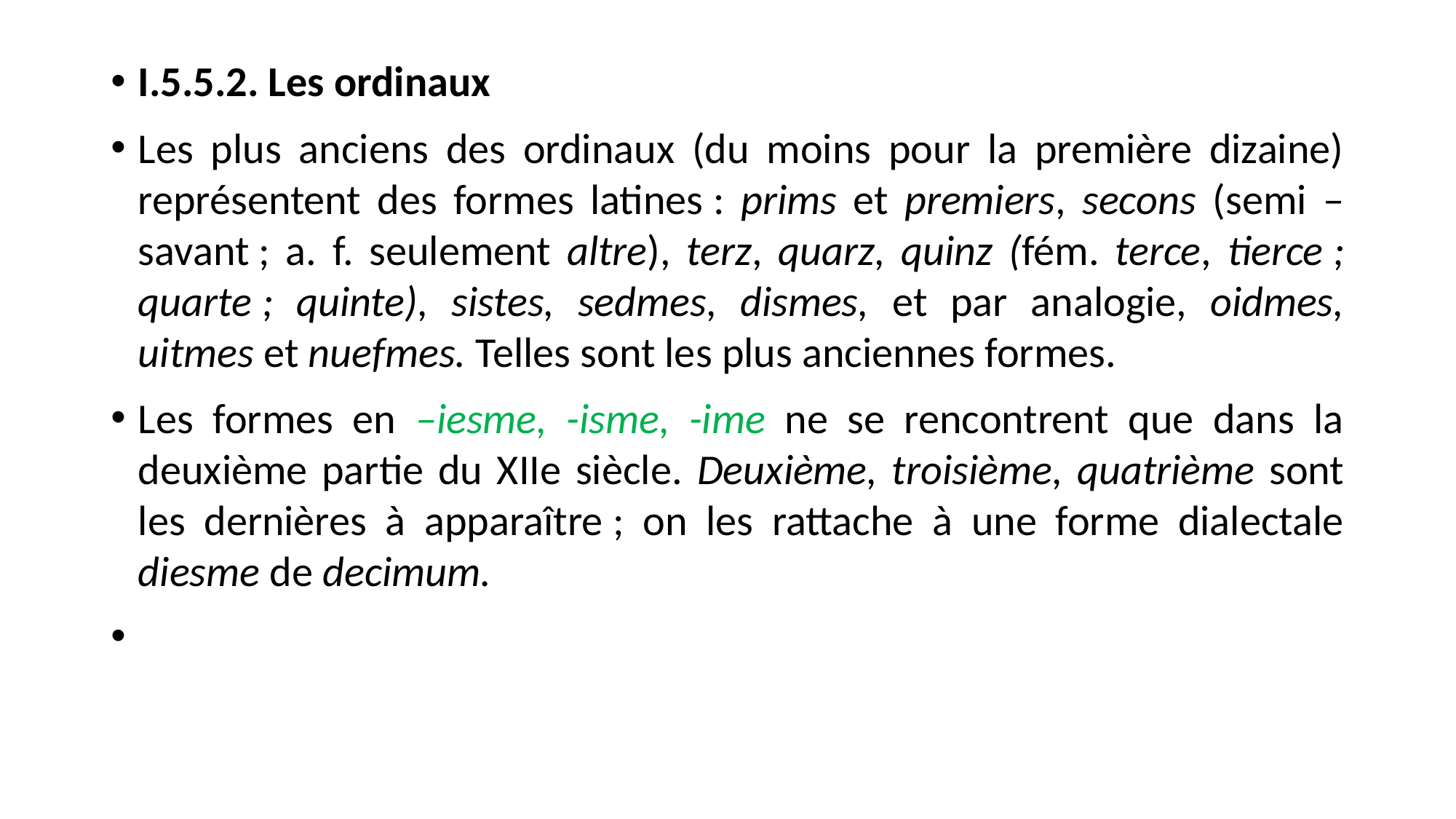

I.5.5.2. Les ordinaux
Les plus anciens des ordinaux (du moins pour la première dizaine) représentent des formes latines : prims et premiers, secons (semi – savant ; a. f. seulement altre), terz, quarz, quinz (fém. terce, tierce ; quarte ; quinte), sistes, sedmes, dismes, et par analogie, oidmes, uitmes et nuefmes. Telles sont les plus anciennes formes.
Les formes en –iesme, -isme, -ime ne se rencontrent que dans la deuxième partie du XIIe siècle. Deuxième, troisième, quatrième sont les dernières à apparaître ; on les rattache à une forme dialectale diesme de decimum.